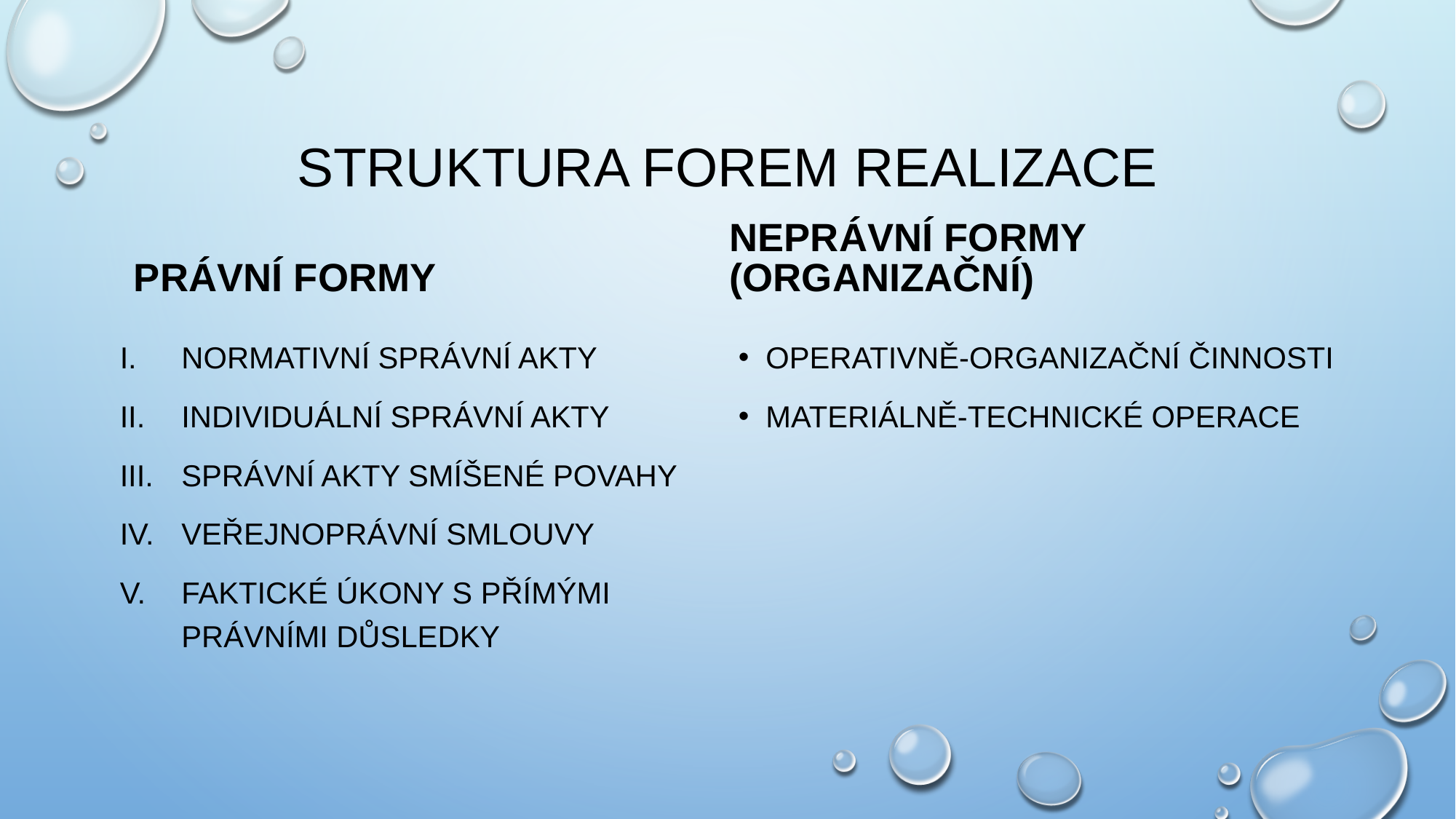

# Struktura forem realizace
Právní formy
Neprávní formy (organizační)
Normativní správní akty
Individuální správní akty
Správní akty smíšené povahy
Veřejnoprávní smlouvy
Faktické úkony s přímými právními důsledky
Operativně-organizační činnosti
Materiálně-technické operace